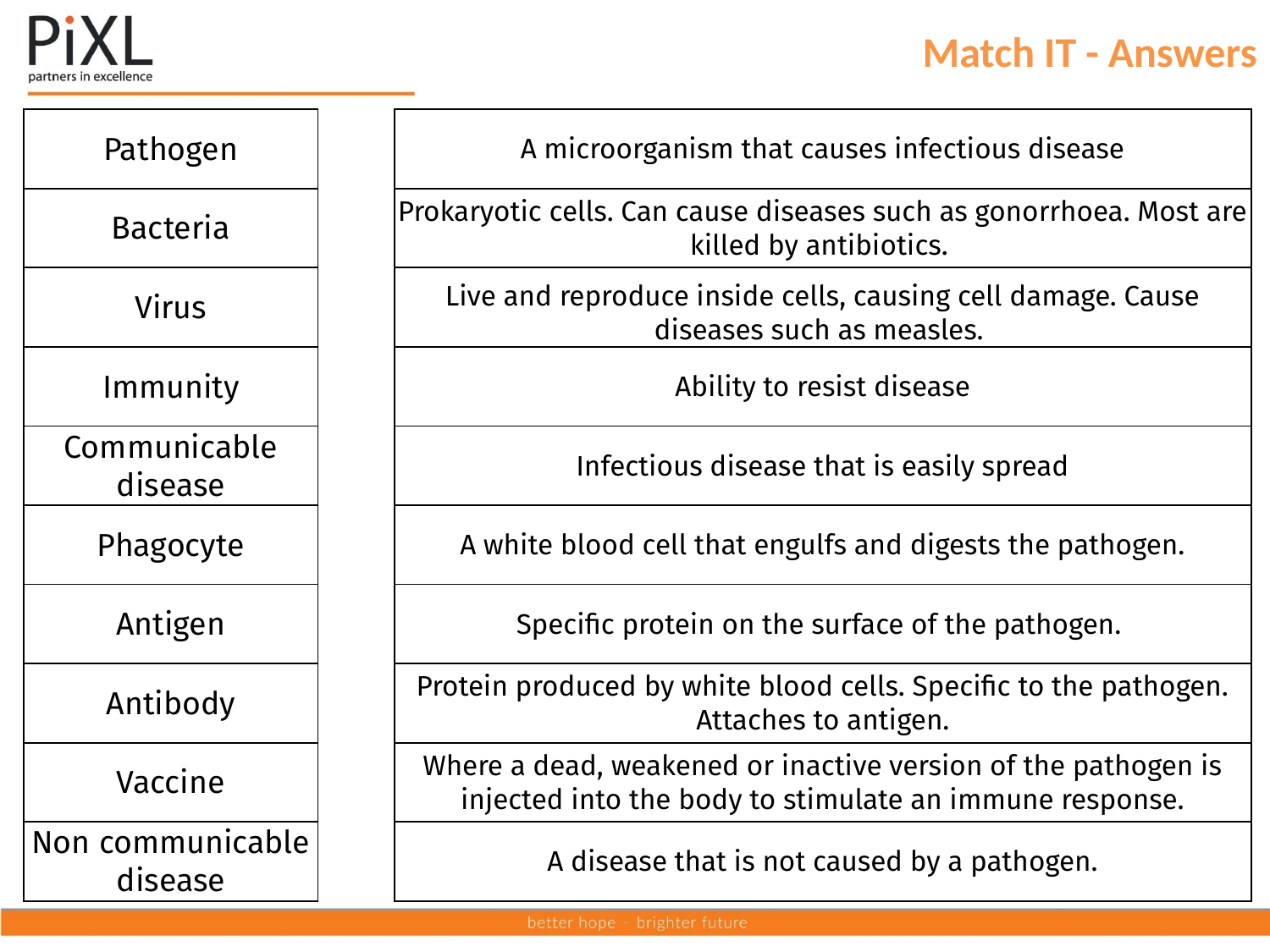

Match IT - Answers
| Pathogen |  | A microorganism that causes infectious disease |
| --- | --- | --- |
| Bacteria |  | Prokaryotic cells. Can cause diseases such as gonorrhoea. Most are killed by antibiotics. |
| Virus |  | Live and reproduce inside cells, causing cell damage. Cause diseases such as measles. |
| Immunity |  | Ability to resist disease |
| Communicable disease |  | Infectious disease that is easily spread |
| Phagocyte |  | A white blood cell that engulfs and digests the pathogen. |
| Antigen |  | Specific protein on the surface of the pathogen. |
| Antibody |  | Protein produced by white blood cells. Specific to the pathogen. Attaches to antigen. |
| Vaccine |  | Where a dead, weakened or inactive version of the pathogen is injected into the body to stimulate an immune response. |
| Non communicable disease |  | A disease that is not caused by a pathogen. |